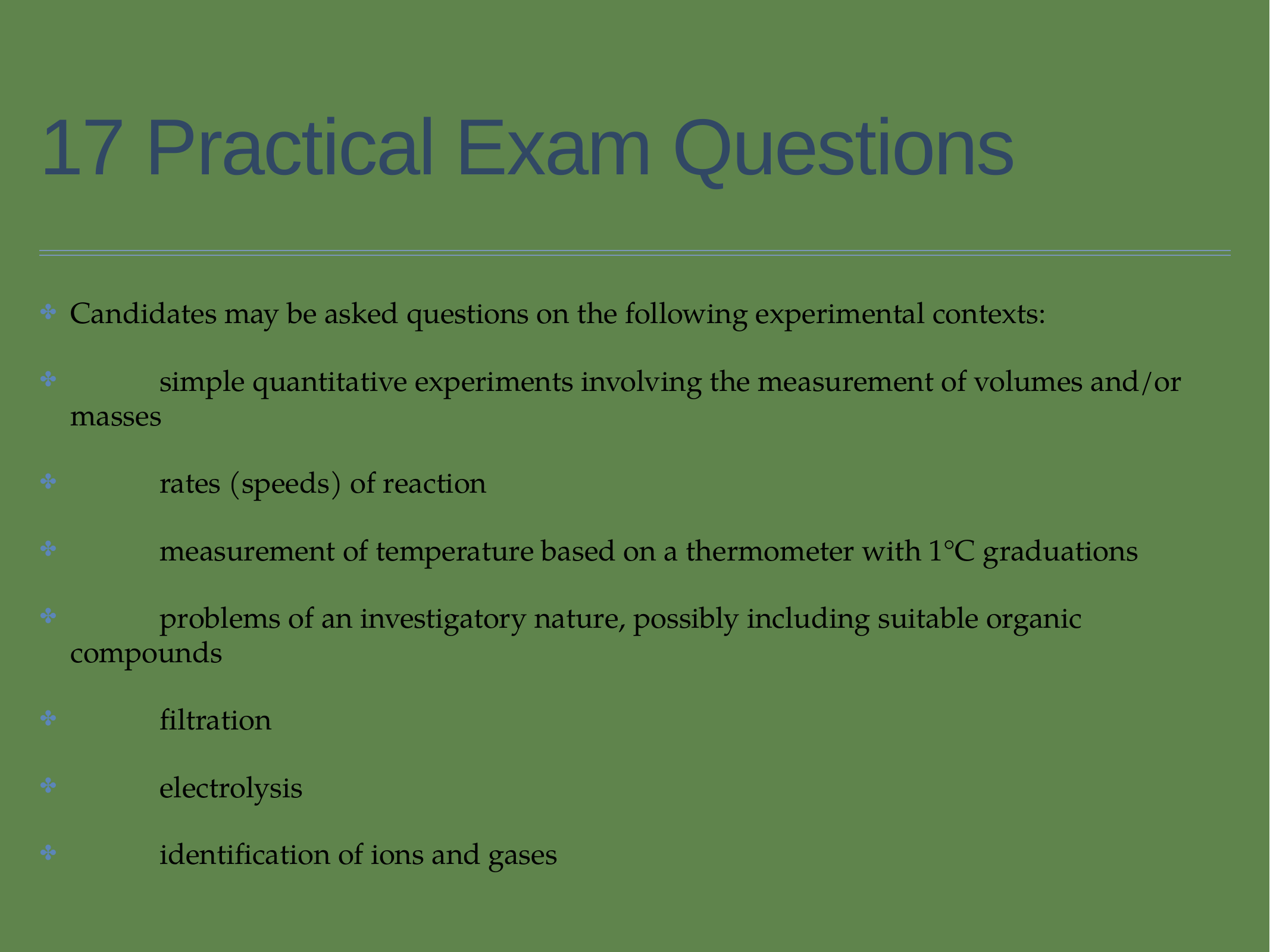

# 17 Practical Exam Questions
Candidates may be asked questions on the following experimental contexts:
	simple quantitative experiments involving the measurement of volumes and/or masses
	rates (speeds) of reaction
	measurement of temperature based on a thermometer with 1°C graduations
	problems of an investigatory nature, possibly including suitable organic compounds
	filtration
	electrolysis
	identification of ions and gases